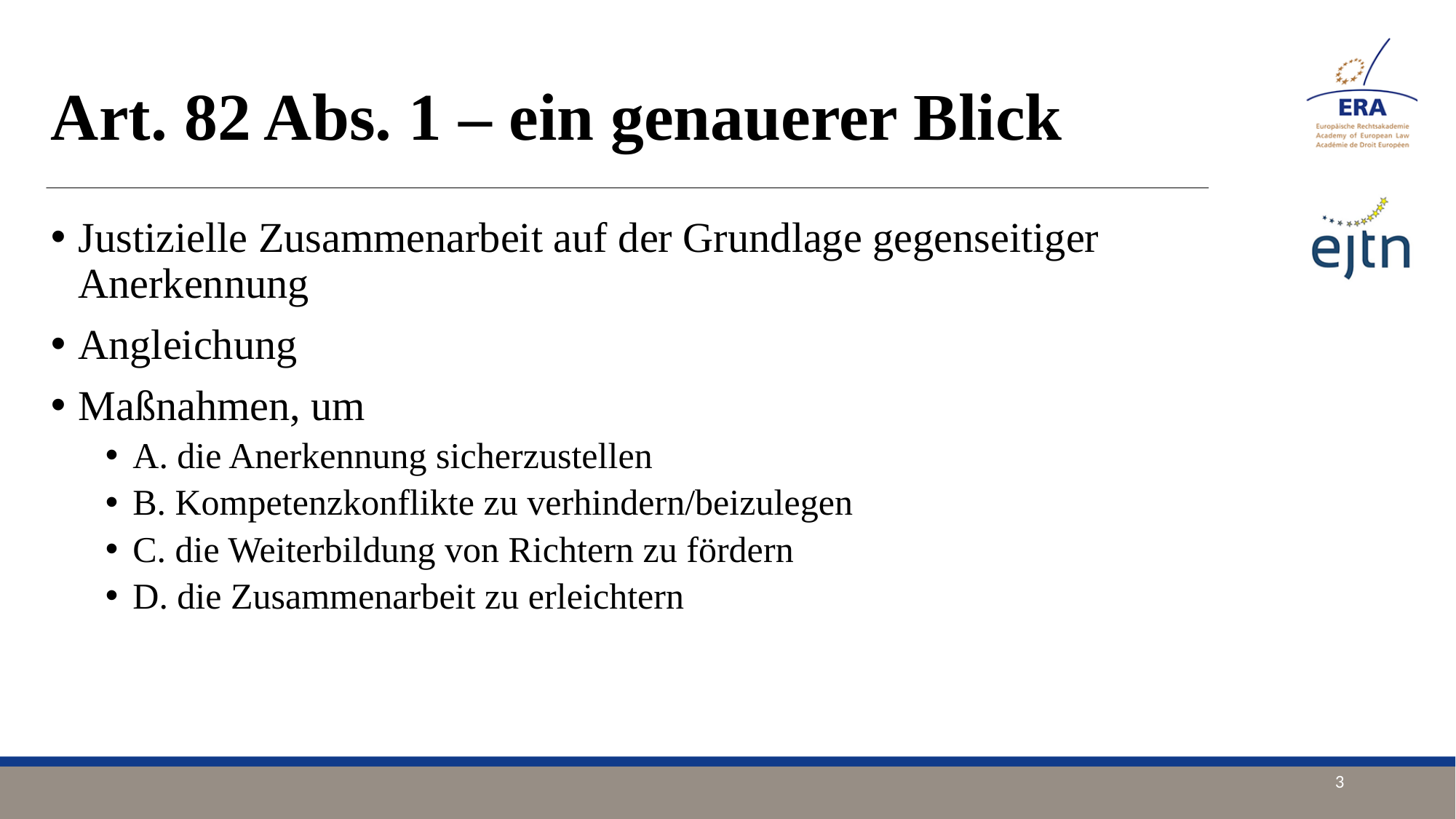

# Art. 82 Abs. 1 – ein genauerer Blick
Justizielle Zusammenarbeit auf der Grundlage gegenseitiger Anerkennung
Angleichung
Maßnahmen, um
A. die Anerkennung sicherzustellen
B. Kompetenzkonflikte zu verhindern/beizulegen
C. die Weiterbildung von Richtern zu fördern
D. die Zusammenarbeit zu erleichtern
3